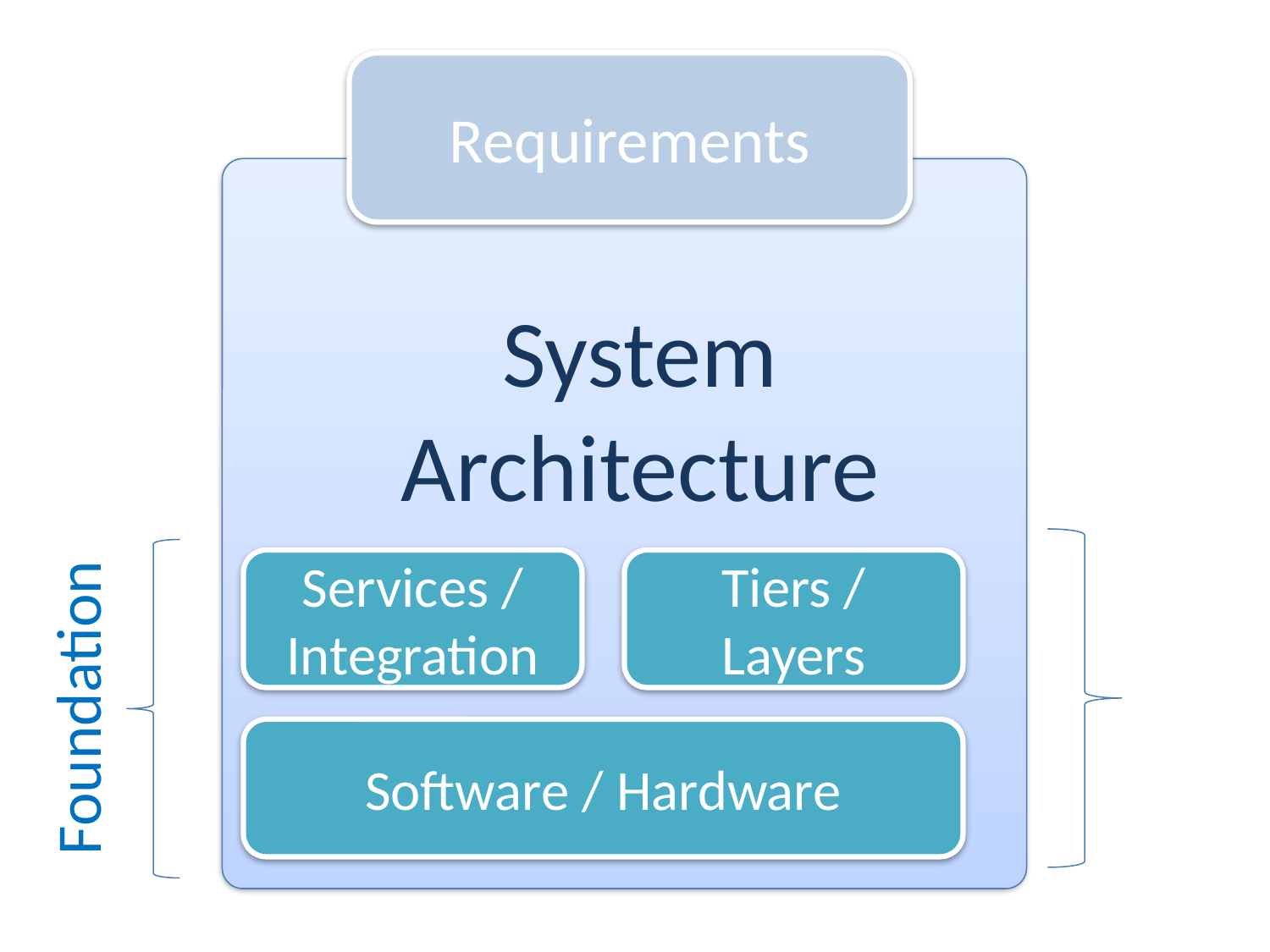

Requirements

System Architecture

Services / Integration
Tiers / Layers
Foundation
Software / Hardware